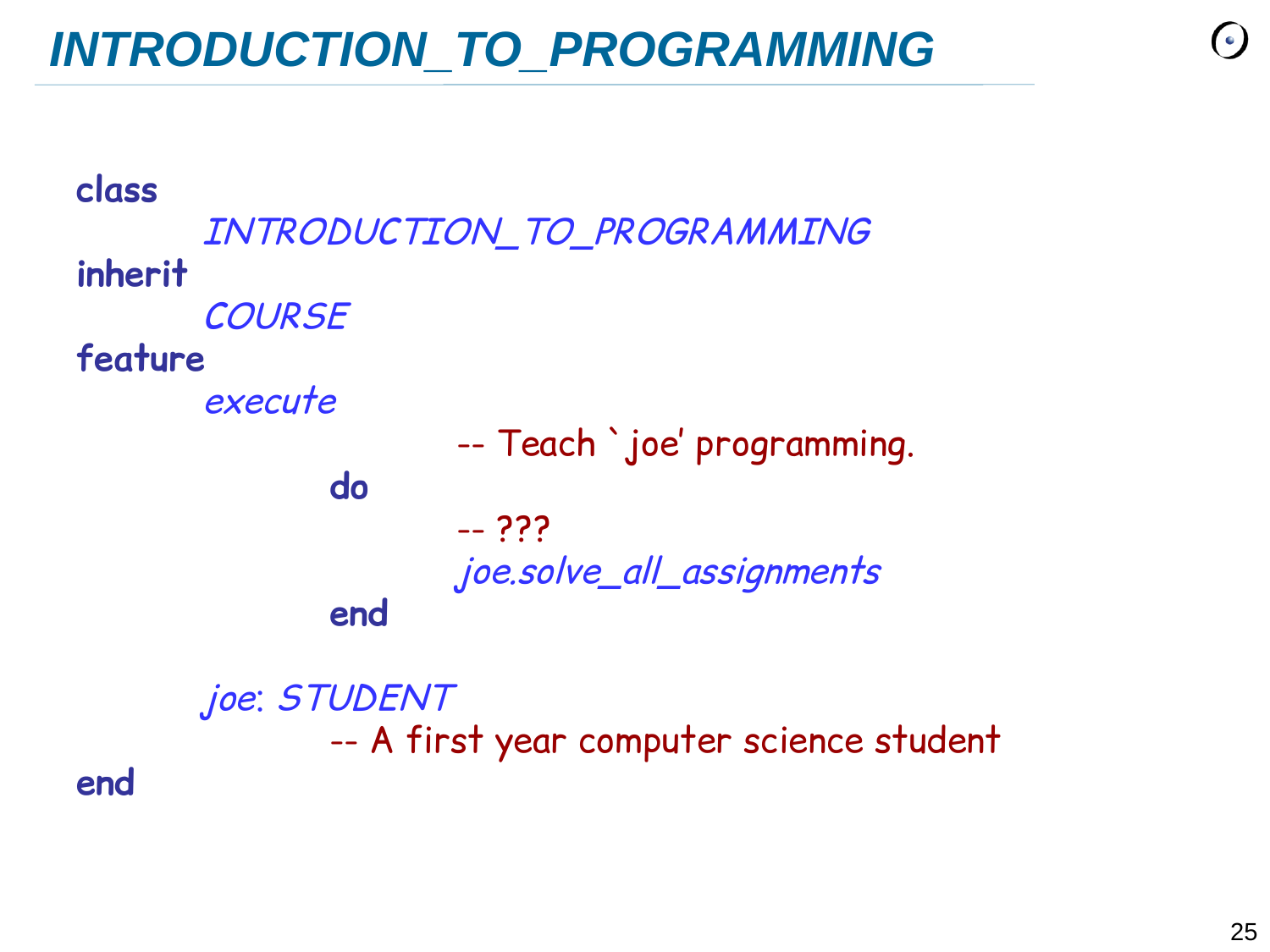

# INTRODUCTION_TO_PROGRAMMING
class
	INTRODUCTION_TO_PROGRAMMING
inherit
	COURSE
feature
	execute
			-- Teach `joe’ programming.
		do
			-- ???
			joe.solve_all_assignments
		end

	joe: STUDENT
		-- A first year computer science student
end